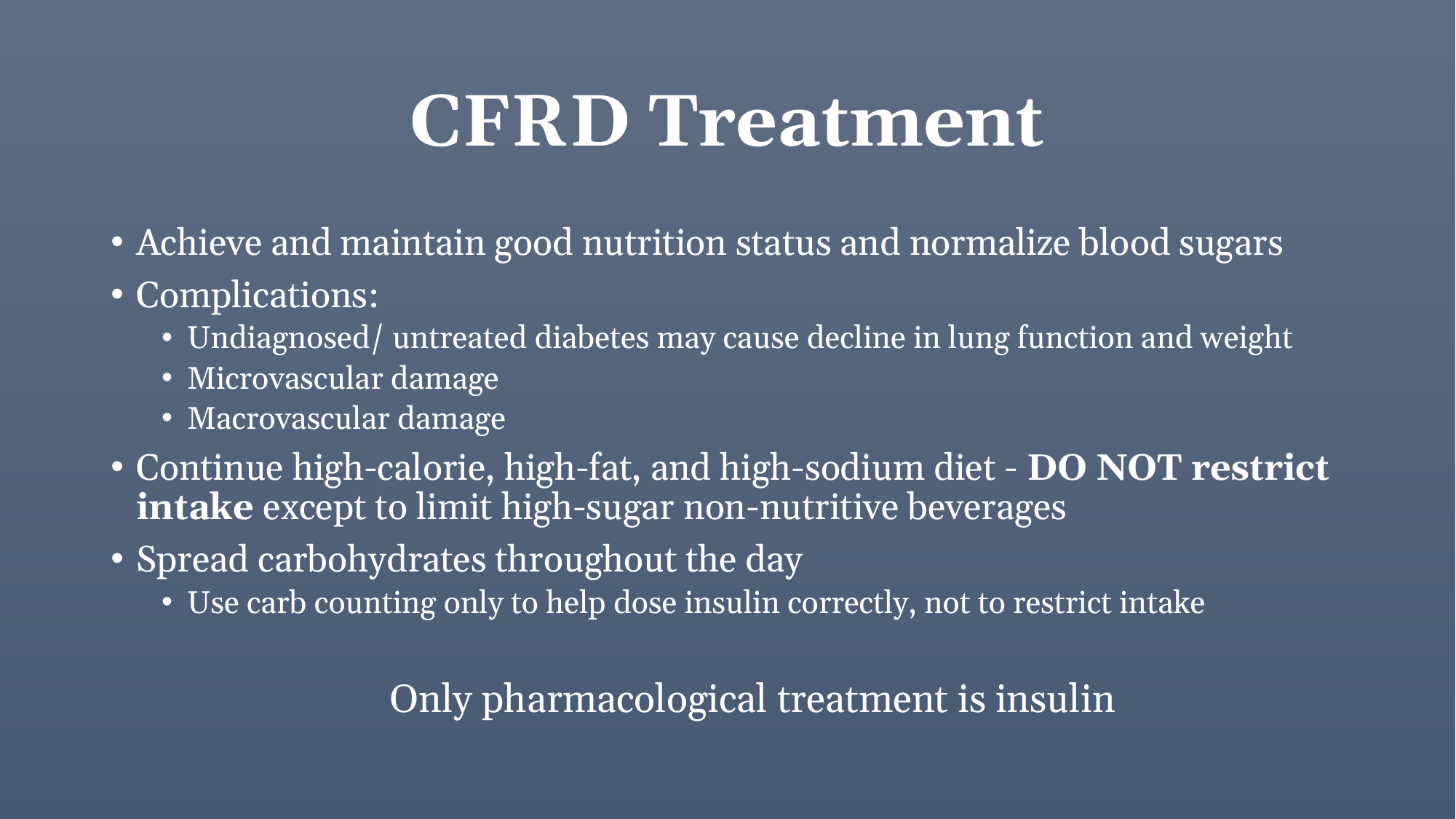

# CFRD Treatment
Achieve and maintain good nutrition status and normalize blood sugars
Complications:
Undiagnosed/ untreated diabetes may cause decline in lung function and weight
Microvascular damage
Macrovascular damage
Continue high-calorie, high-fat, and high-sodium diet - DO NOT restrict intake except to limit high-sugar non-nutritive beverages
Spread carbohydrates throughout the day
Use carb counting only to help dose insulin correctly, not to restrict intake

Only pharmacological treatment is insulin